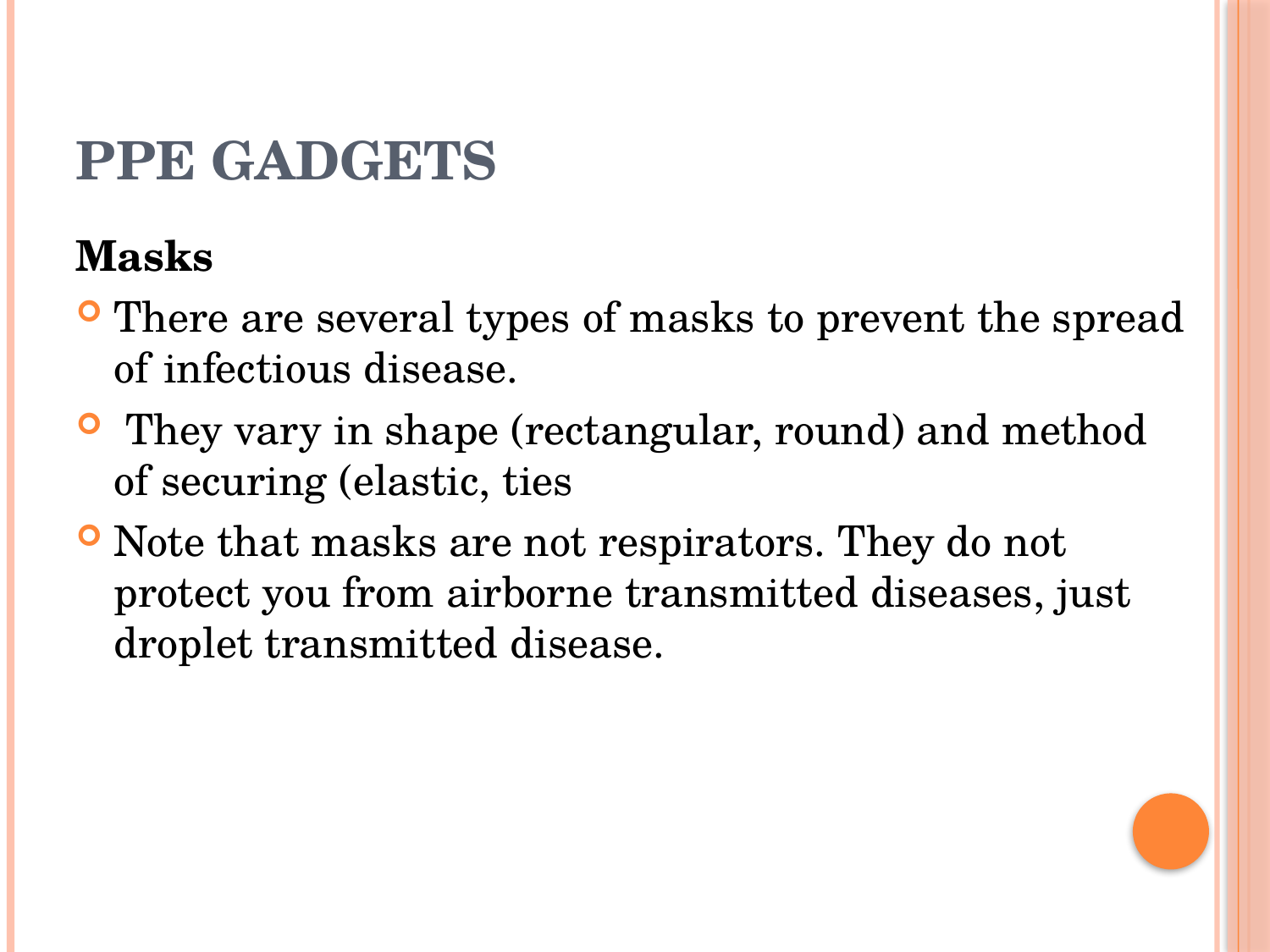

# PPE Gadgets
Masks
There are several types of masks to prevent the spread of infectious disease.
 They vary in shape (rectangular, round) and method of securing (elastic, ties
Note that masks are not respirators. They do not protect you from airborne transmitted diseases, just droplet transmitted disease.